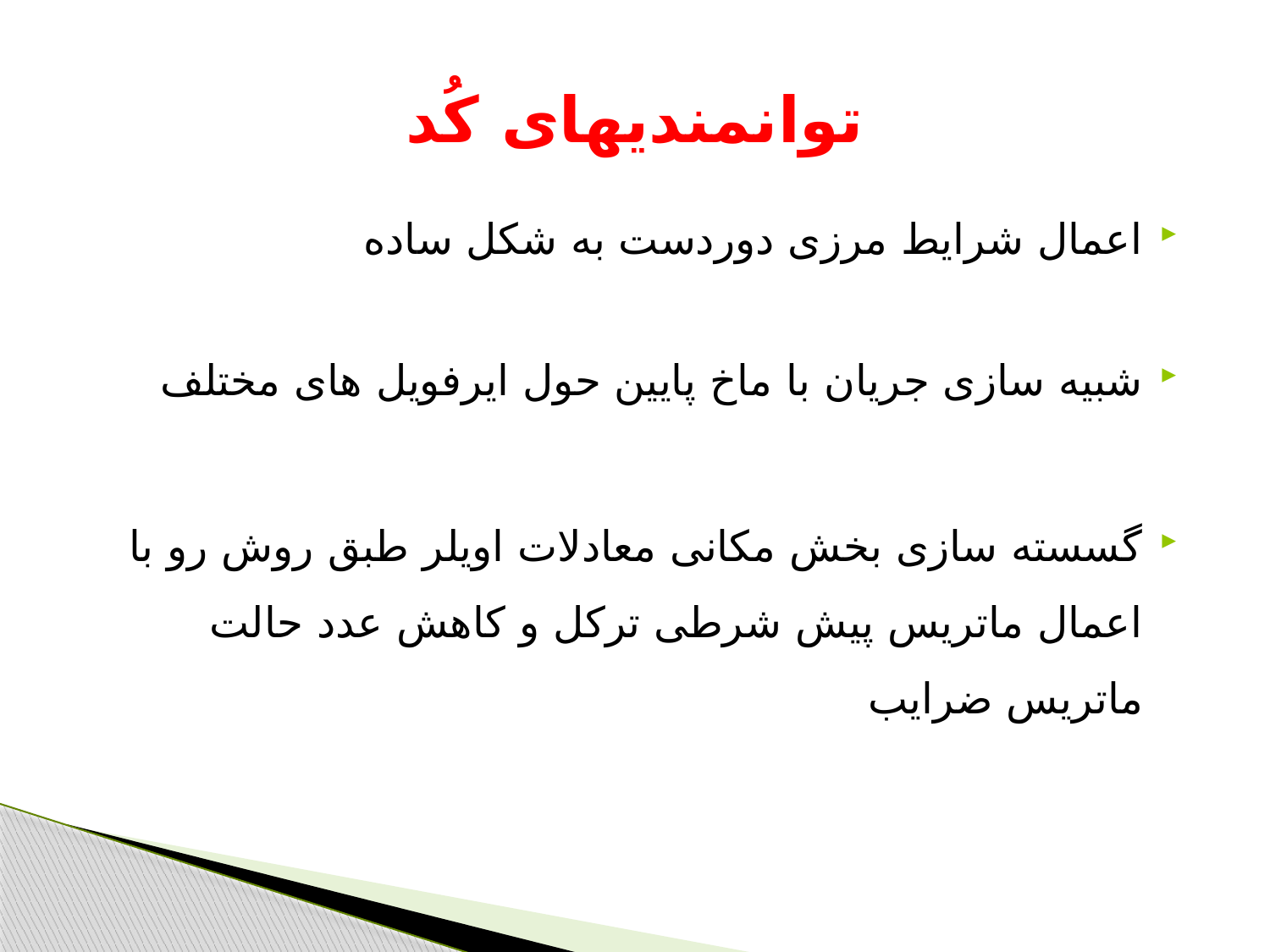

# توانمندیهای کُد
اعمال شرایط مرزی دوردست به شکل ساده

شبیه سازی جریان با ماخ پایین حول ایرفویل های مختلف

گسسته سازی بخش مکانی معادلات اویلر طبق روش رو با اعمال ماتریس پیش شرطی ترکل و کاهش عدد حالت ماتریس ضرایب